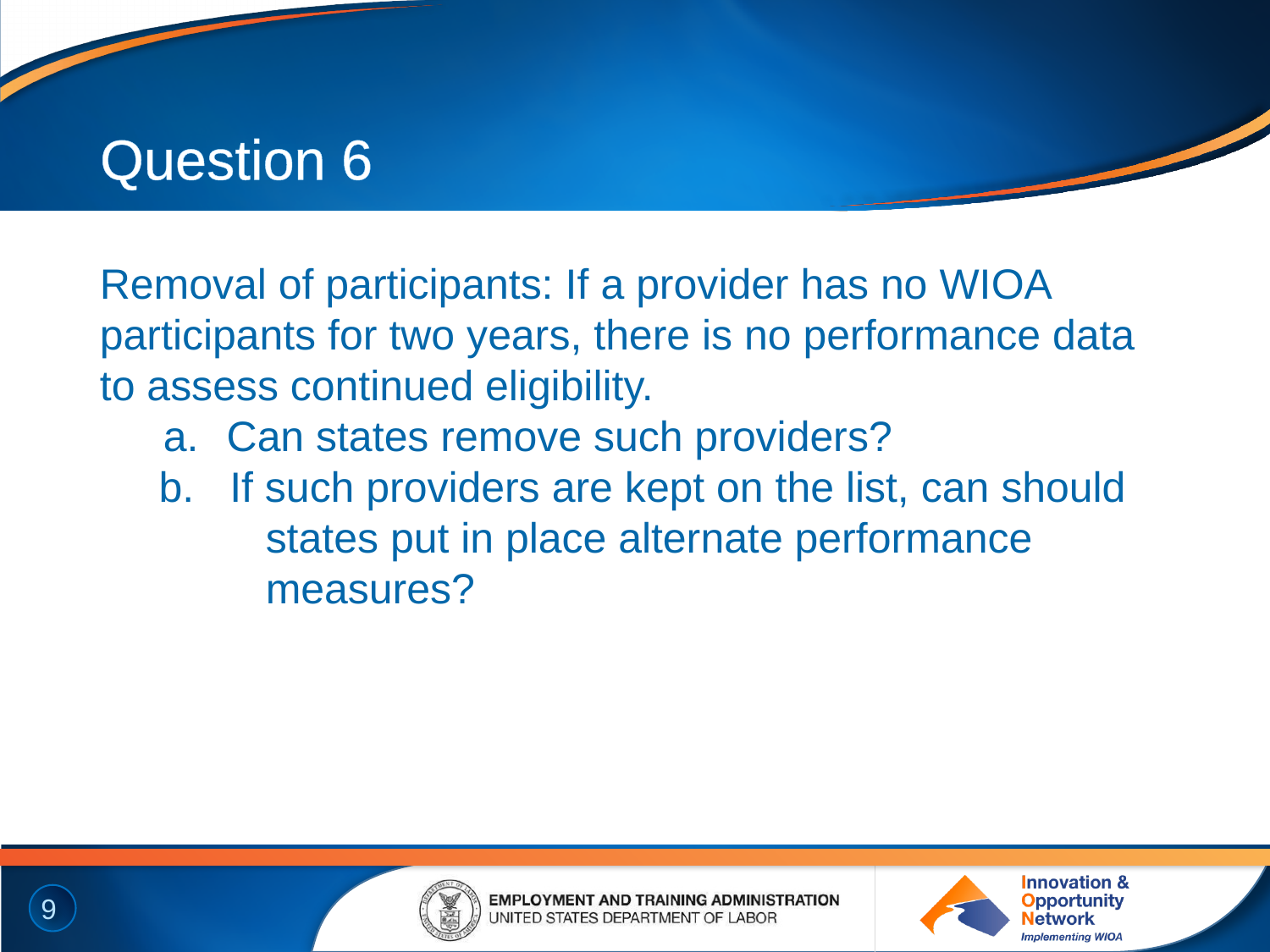

# Question 6
Removal of participants: If a provider has no WIOA participants for two years, there is no performance data to assess continued eligibility.
  Can states remove such providers?
     b.   If such providers are kept on the list, can should
              states put in place alternate performance
              measures?